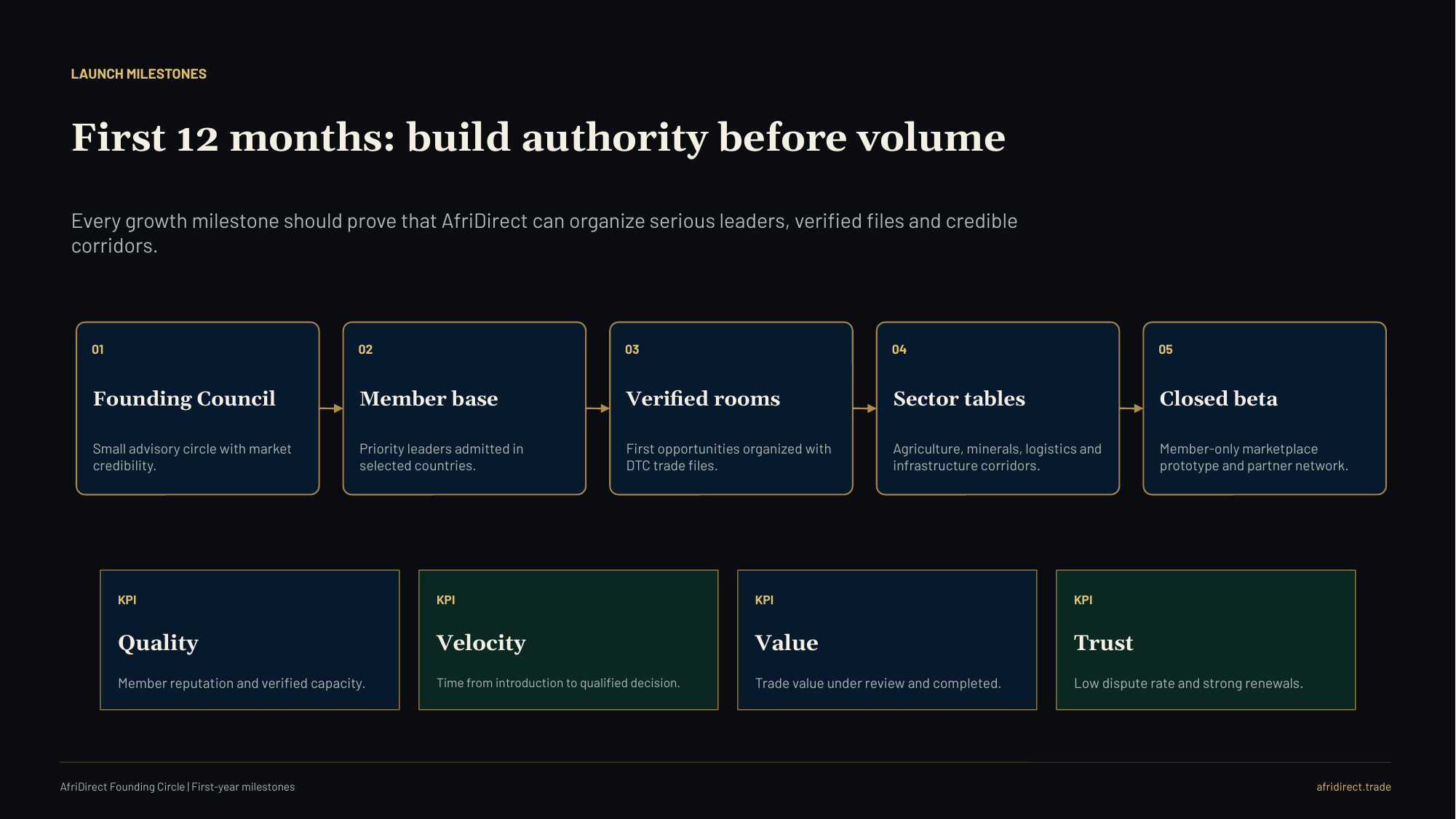

LAUNCH MILESTONES
First 12 months: build authority before volume
Every growth milestone should prove that AfriDirect can organize serious leaders, verified files and credible corridors.

01
02
03
04
05
Founding Council
Member base
Verified rooms
Sector tables
Closed beta

Small advisory circle with market credibility.
Priority leaders admitted in selected countries.
First opportunities organized with DTC trade files.
Agriculture, minerals, logistics and infrastructure corridors.
Member-only marketplace prototype and partner network.

KPI
KPI
KPI
KPI
Quality
Velocity
Value
Trust
Member reputation and verified capacity.
Time from introduction to qualified decision.
Trade value under review and completed.
Low dispute rate and strong renewals.

AfriDirect Founding Circle | First-year milestones
afridirect.trade